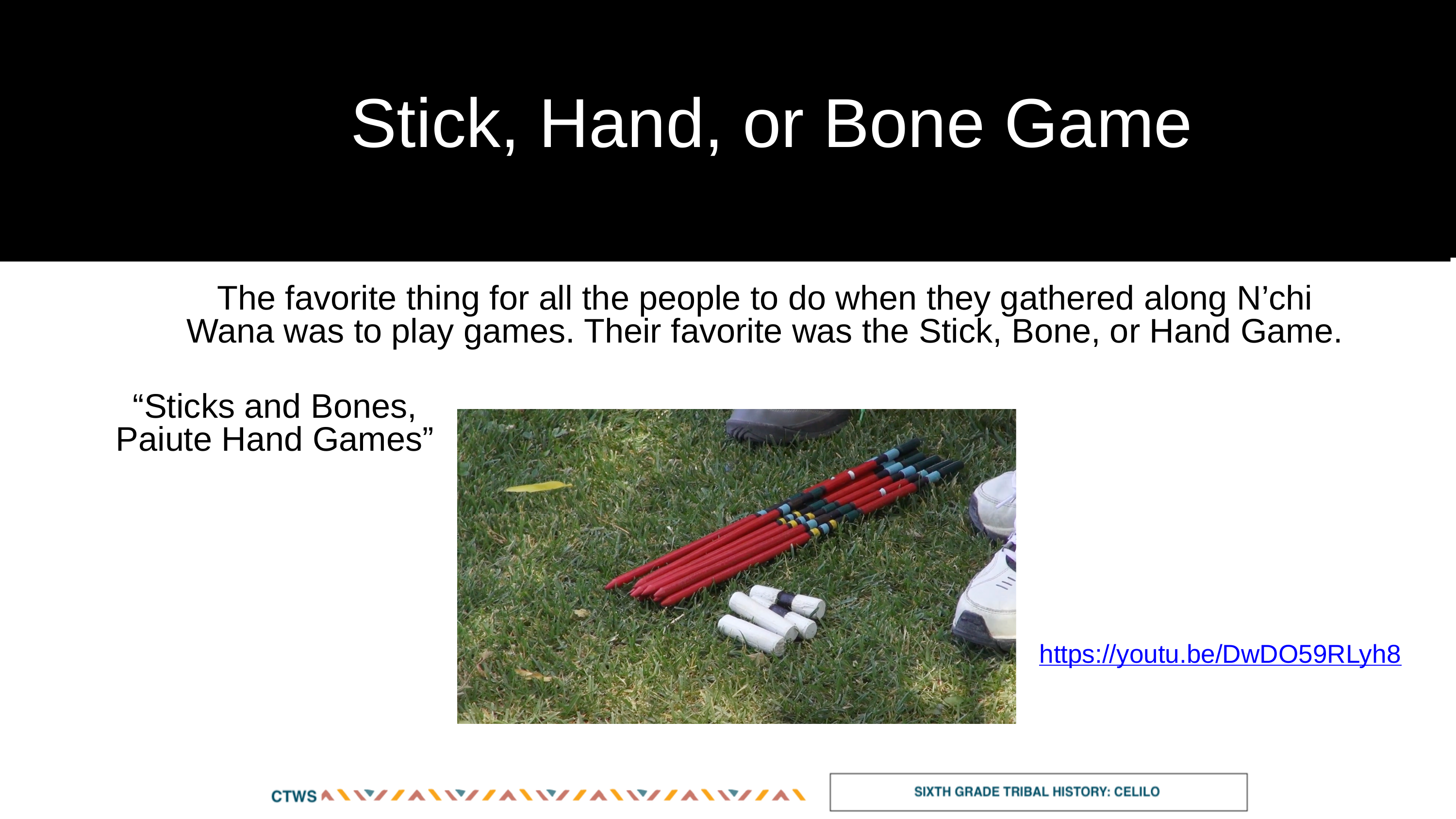

Stick, Hand, or Bone Game

The favorite thing for all the people to do when they gathered along N’chi Wana was to play games. Their favorite was the Stick, Bone, or Hand Game.
“Sticks and Bones, Paiute Hand Games”

https://youtu.be/DwDO59RLyh8